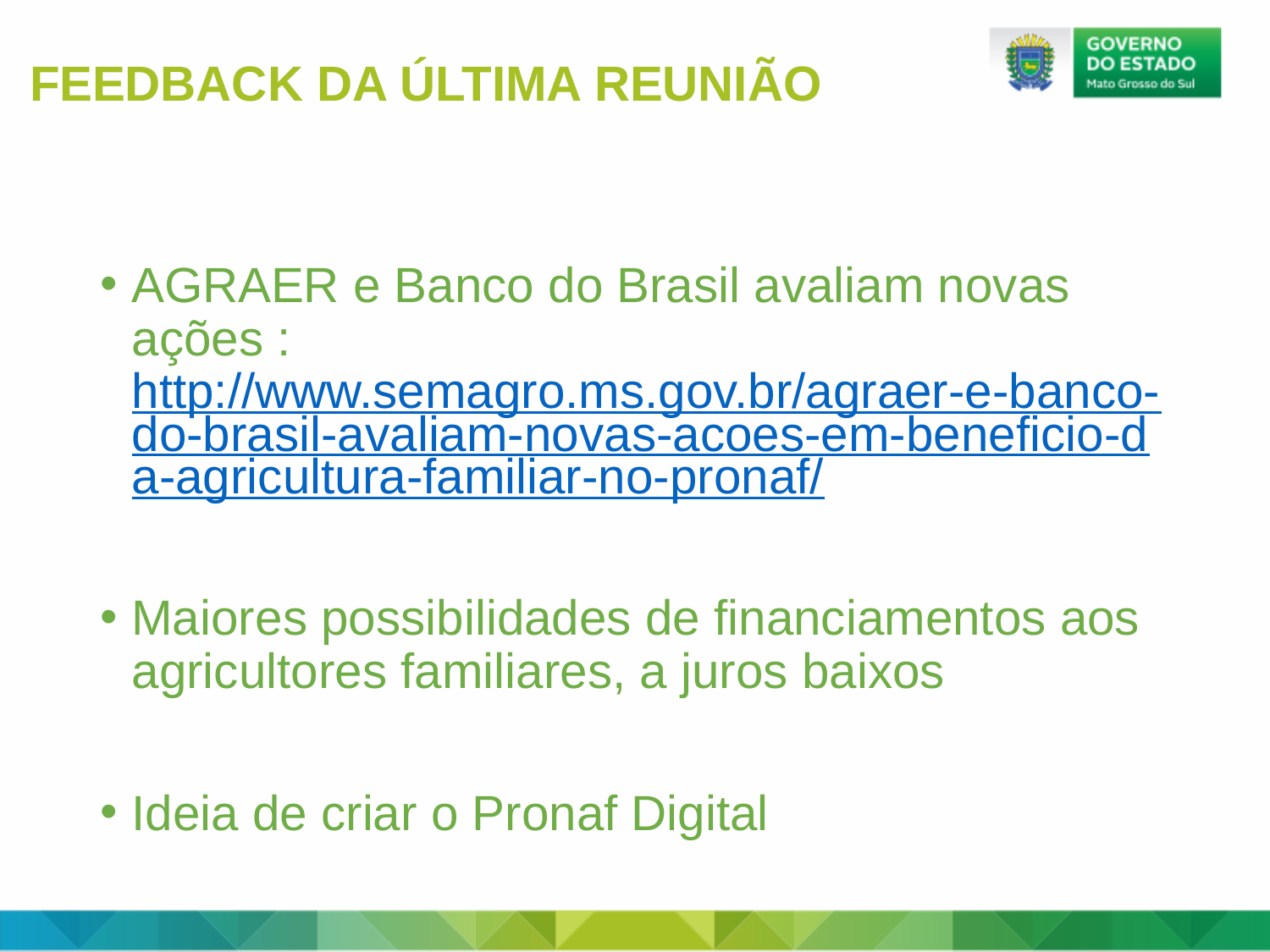

FEEDBACK DA ÚLTIMA REUNIÃO
AGRAER e Banco do Brasil avaliam novas ações : http://www.semagro.ms.gov.br/agraer-e-banco-do-brasil-avaliam-novas-acoes-em-beneficio-da-agricultura-familiar-no-pronaf/

Maiores possibilidades de financiamentos aos agricultores familiares, a juros baixos

Ideia de criar o Pronaf Digital